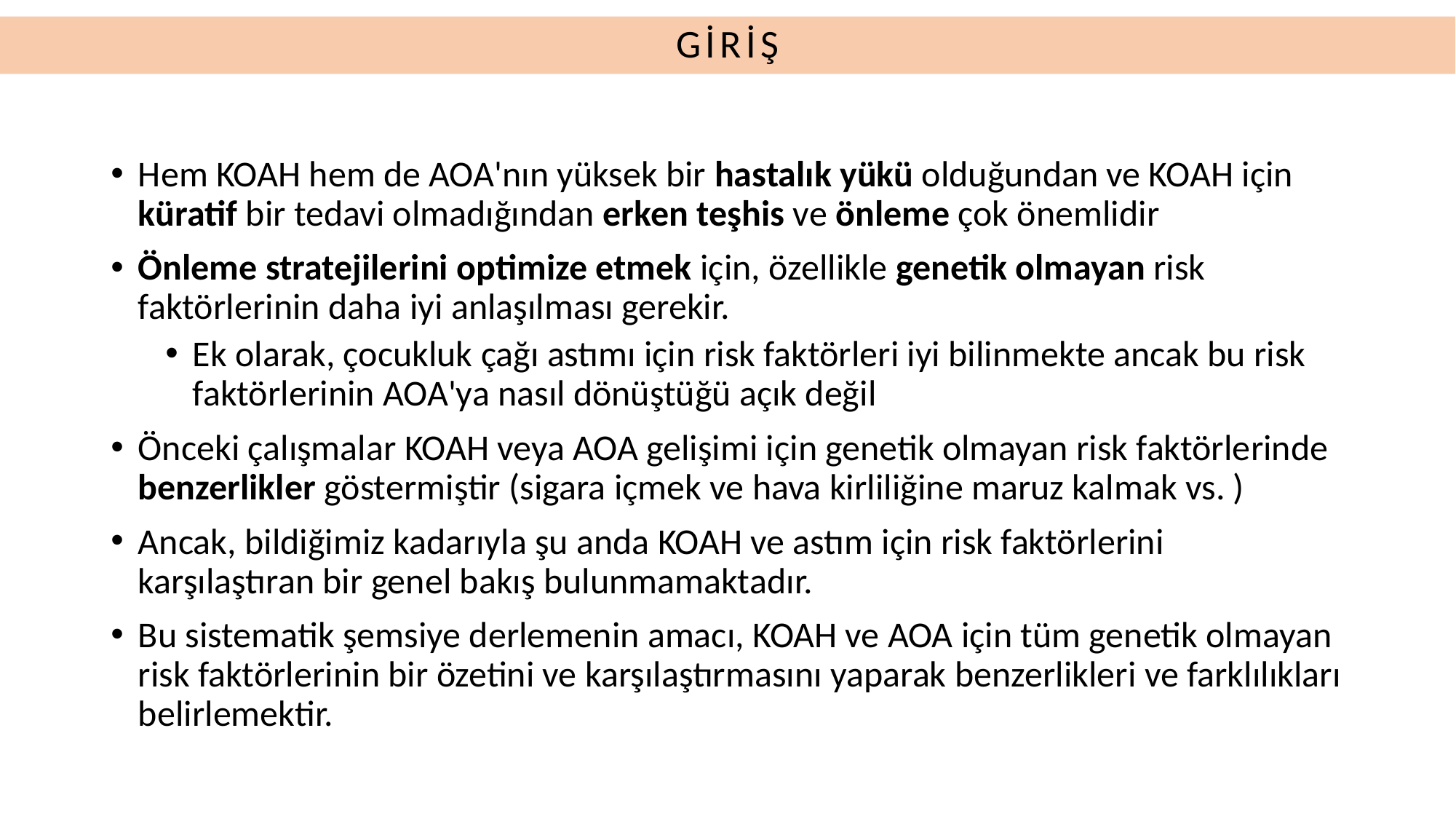

# GİRİŞ
Hem KOAH hem de AOA'nın yüksek bir hastalık yükü olduğundan ve KOAH için küratif bir tedavi olmadığından erken teşhis ve önleme çok önemlidir
Önleme stratejilerini optimize etmek için, özellikle genetik olmayan risk faktörlerinin daha iyi anlaşılması gerekir.
Ek olarak, çocukluk çağı astımı için risk faktörleri iyi bilinmekte ancak bu risk faktörlerinin AOA'ya nasıl dönüştüğü açık değil
Önceki çalışmalar KOAH veya AOA gelişimi için genetik olmayan risk faktörlerinde benzerlikler göstermiştir (sigara içmek ve hava kirliliğine maruz kalmak vs. )
Ancak, bildiğimiz kadarıyla şu anda KOAH ve astım için risk faktörlerini karşılaştıran bir genel bakış bulunmamaktadır.
Bu sistematik şemsiye derlemenin amacı, KOAH ve AOA için tüm genetik olmayan risk faktörlerinin bir özetini ve karşılaştırmasını yaparak benzerlikleri ve farklılıkları belirlemektir.